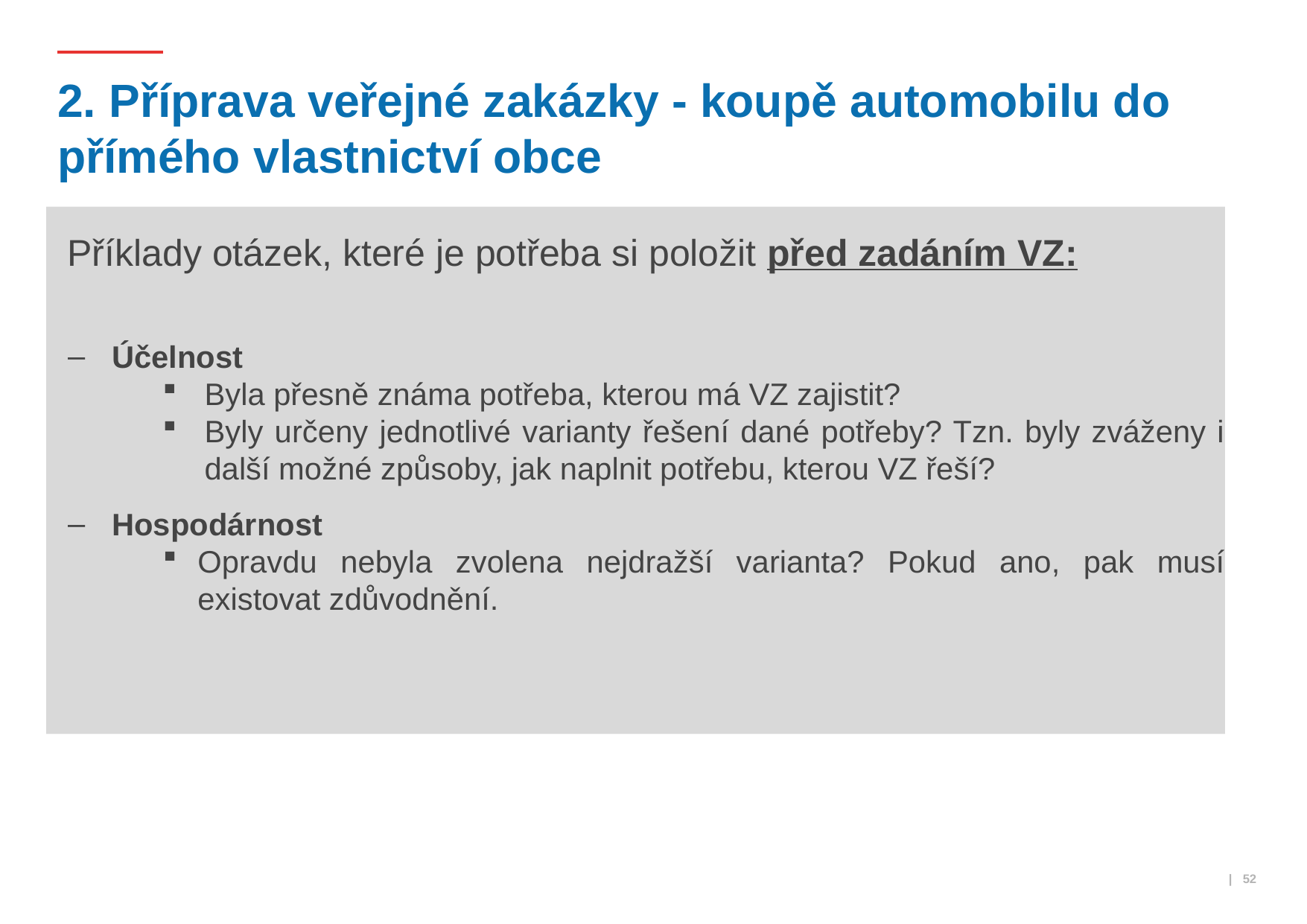

# 2. Příprava veřejné zakázky - koupě automobilu do přímého vlastnictví obce
Příklady otázek, které je potřeba si položit před zadáním VZ:

Účelnost
Byla přesně známa potřeba, kterou má VZ zajistit?
Byly určeny jednotlivé varianty řešení dané potřeby? Tzn. byly zváženy i další možné způsoby, jak naplnit potřebu, kterou VZ řeší?
Hospodárnost
Opravdu nebyla zvolena nejdražší varianta? Pokud ano, pak musí existovat zdůvodnění.

 |   52